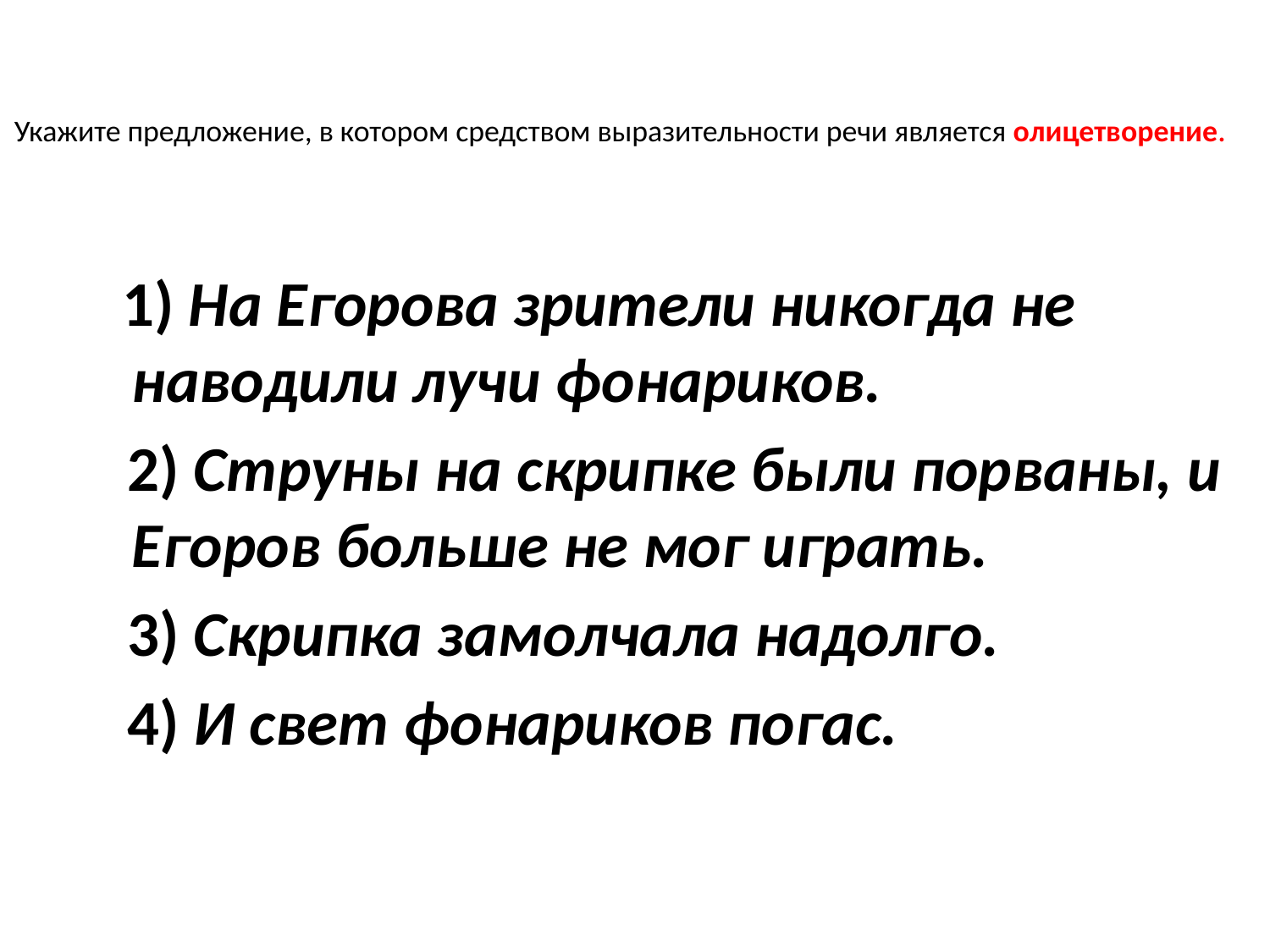

# Укажите предложение, в котором средством выразительности речи является олицетворение.
   1) На Егорова зрители никогда не наводили лучи фонариков.
   2) Струны на скрипке были порваны, и Егоров больше не мог играть.
   3) Скрипка замолчала надолго.
   4) И свет фонариков погас.